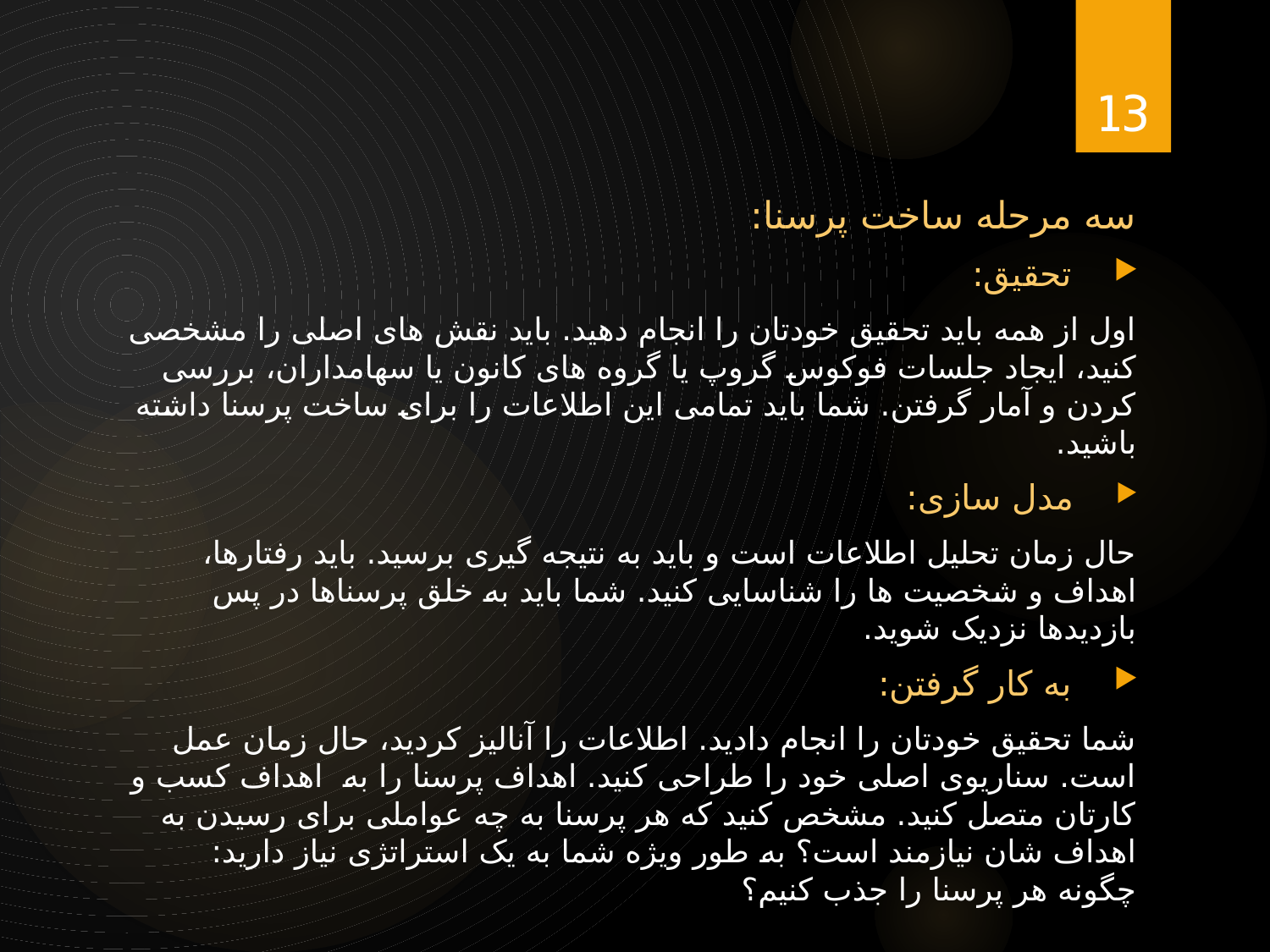

13
سه مرحله ساخت پرسنا:
  تحقیق:
اول از همه باید تحقیق خودتان را انجام دهید. باید نقش های اصلی را مشخصی کنید، ایجاد جلسات فوکوس گروپ یا گروه های کانون یا سهامداران، بررسی کردن و آمار گرفتن. شما باید تمامی این اطلاعات را برای ساخت پرسنا داشته باشید.
  مدل سازی:
حال زمان تحلیل اطلاعات است و باید به نتیجه گیری برسید. باید رفتارها، اهداف و شخصیت ها را شناسایی کنید. شما باید به خلق پرسناها در پس بازدیدها نزدیک شوید.
  به کار گرفتن:
شما تحقیق خودتان را انجام دادید. اطلاعات را آنالیز کردید، حال زمان عمل است. سناریوی اصلی خود را طراحی کنید. اهداف پرسنا را به  اهداف کسب و کارتان متصل کنید. مشخص کنید که هر پرسنا به چه عواملی برای رسیدن به اهداف شان نیازمند است؟ به طور ویژه شما به یک استراتژی نیاز دارید: چگونه هر پرسنا را جذب کنیم؟